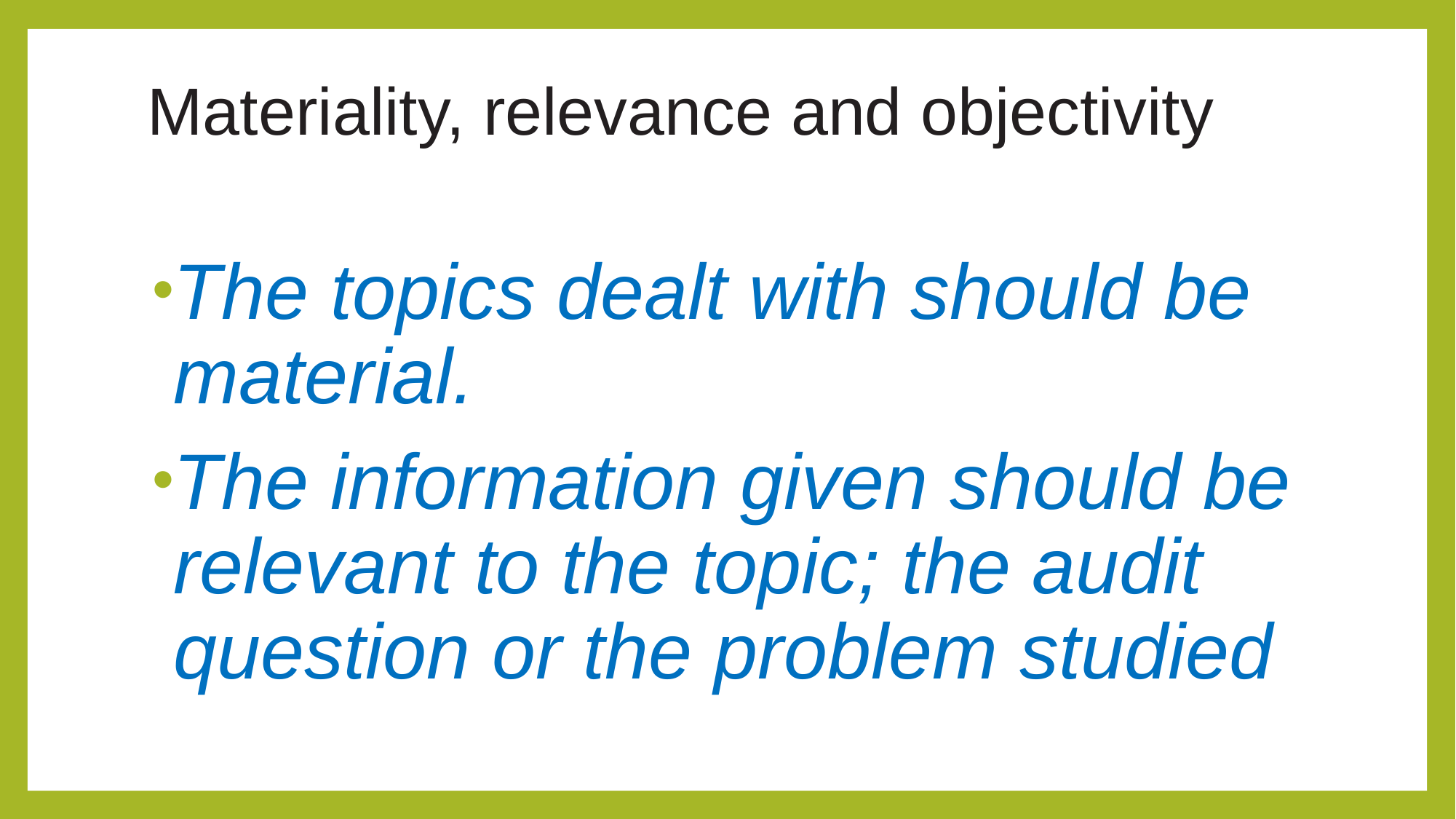

# Materiality, relevance and objectivity
The topics dealt with should be material.
The information given should be relevant to the topic; the audit question or the problem studied